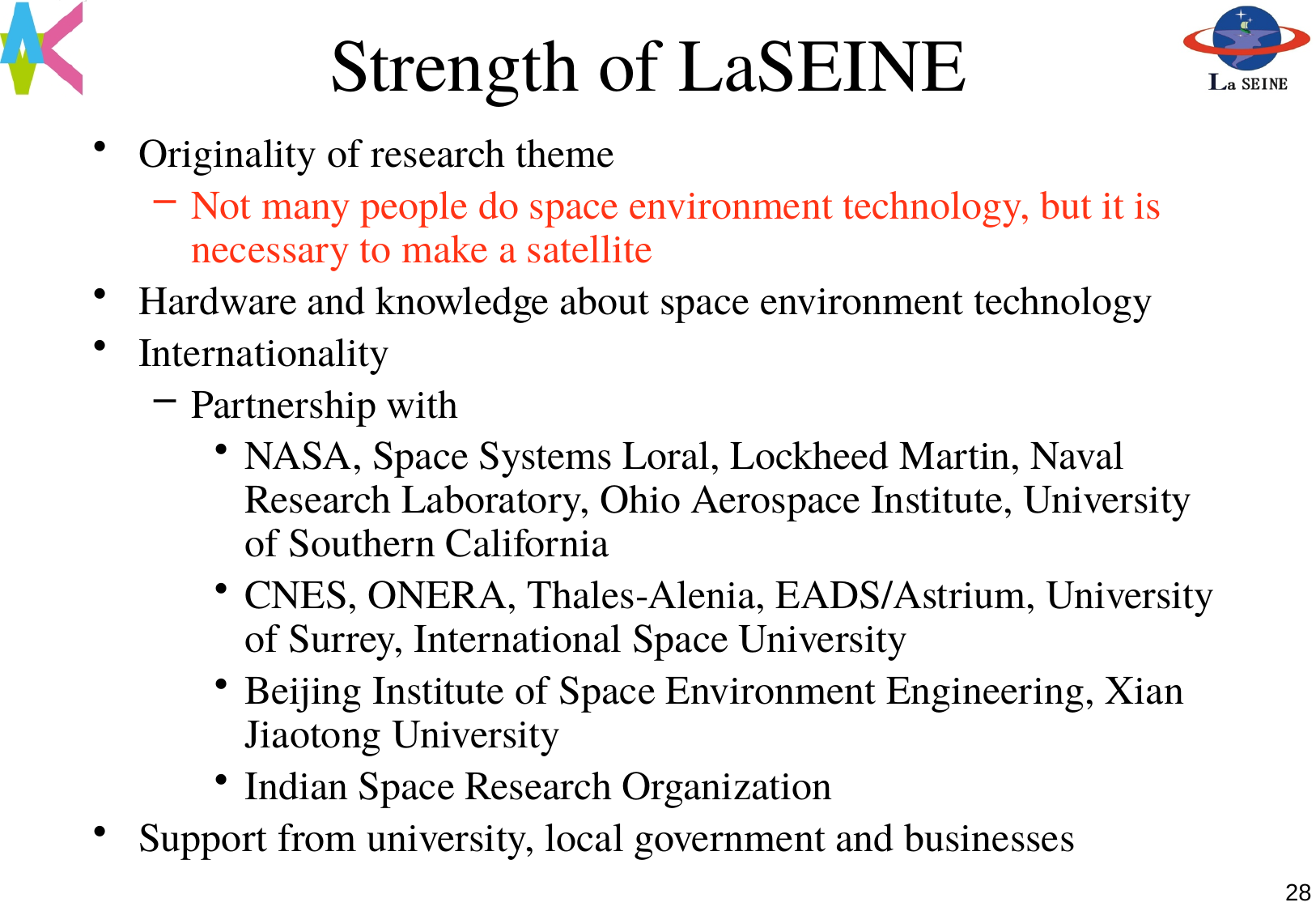

# Strength of LaSEINE
Originality of research theme
Not many people do space environment technology, but it is necessary to make a satellite
Hardware and knowledge about space environment technology
Internationality
Partnership with
NASA, Space Systems Loral, Lockheed Martin, Naval Research Laboratory, Ohio Aerospace Institute, University of Southern California
CNES, ONERA, Thales-Alenia, EADS/Astrium, University of Surrey, International Space University
Beijing Institute of Space Environment Engineering, Xian Jiaotong University
Indian Space Research Organization
Support from university, local government and businesses
28